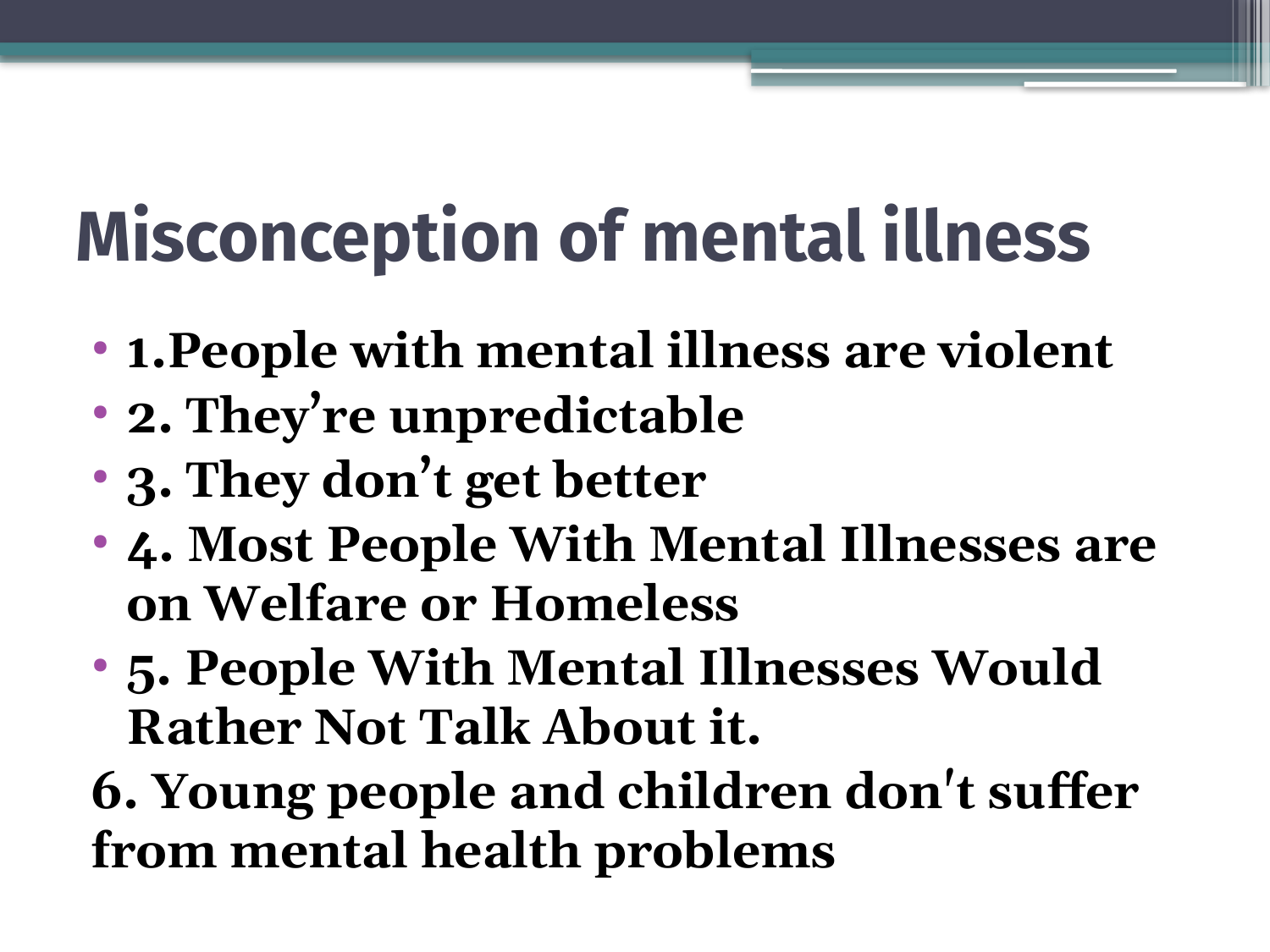

# Misconception of mental illness
1.People with mental illness are violent
2. They’re unpredictable
3. They don’t get better
4. Most People With Mental Illnesses are on Welfare or Homeless
5. People With Mental Illnesses Would Rather Not Talk About it.
6. Young people and children don't suffer from mental health problems